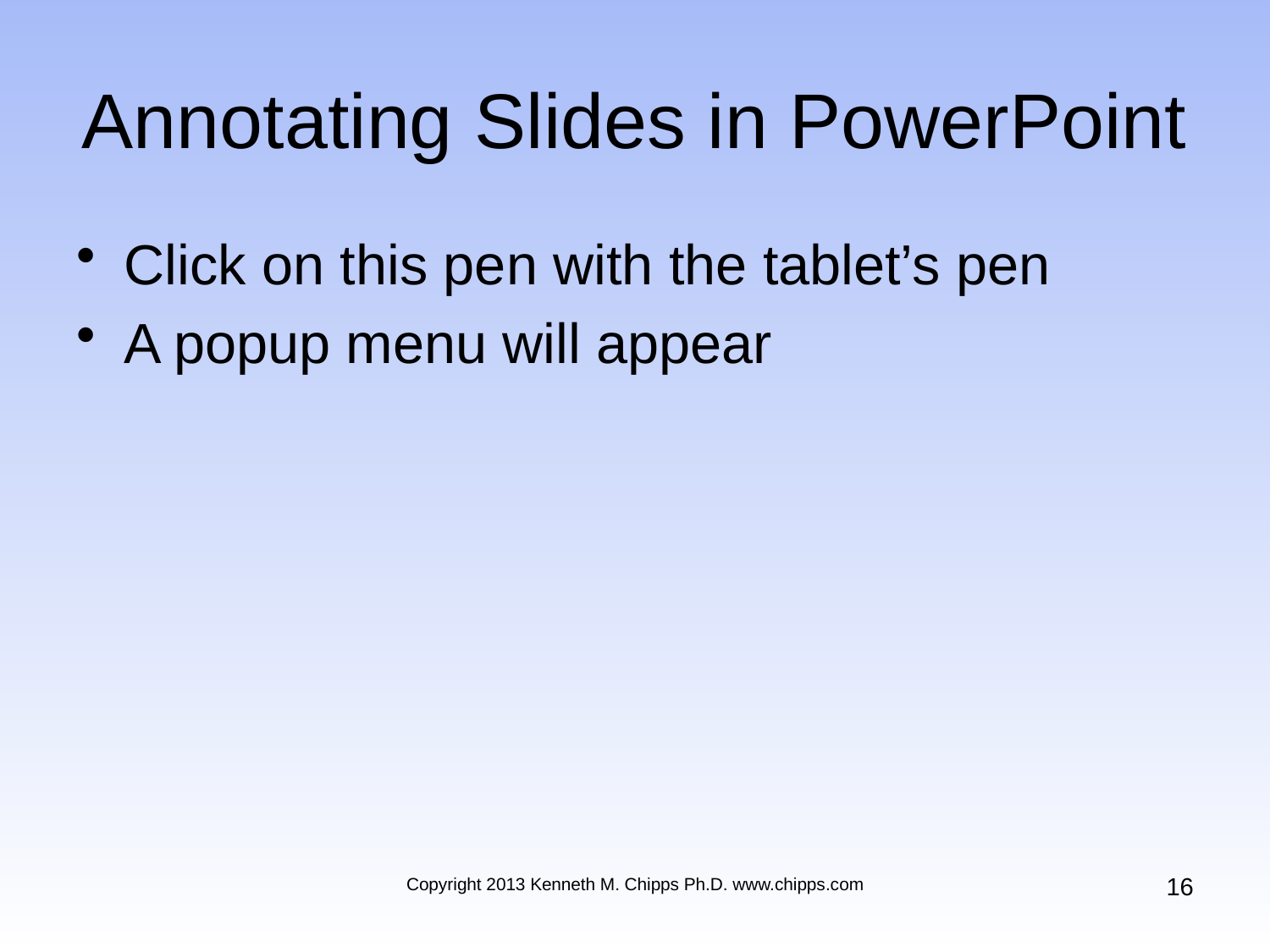

# Annotating Slides in PowerPoint
Click on this pen with the tablet’s pen
A popup menu will appear
16
Copyright 2013 Kenneth M. Chipps Ph.D. www.chipps.com